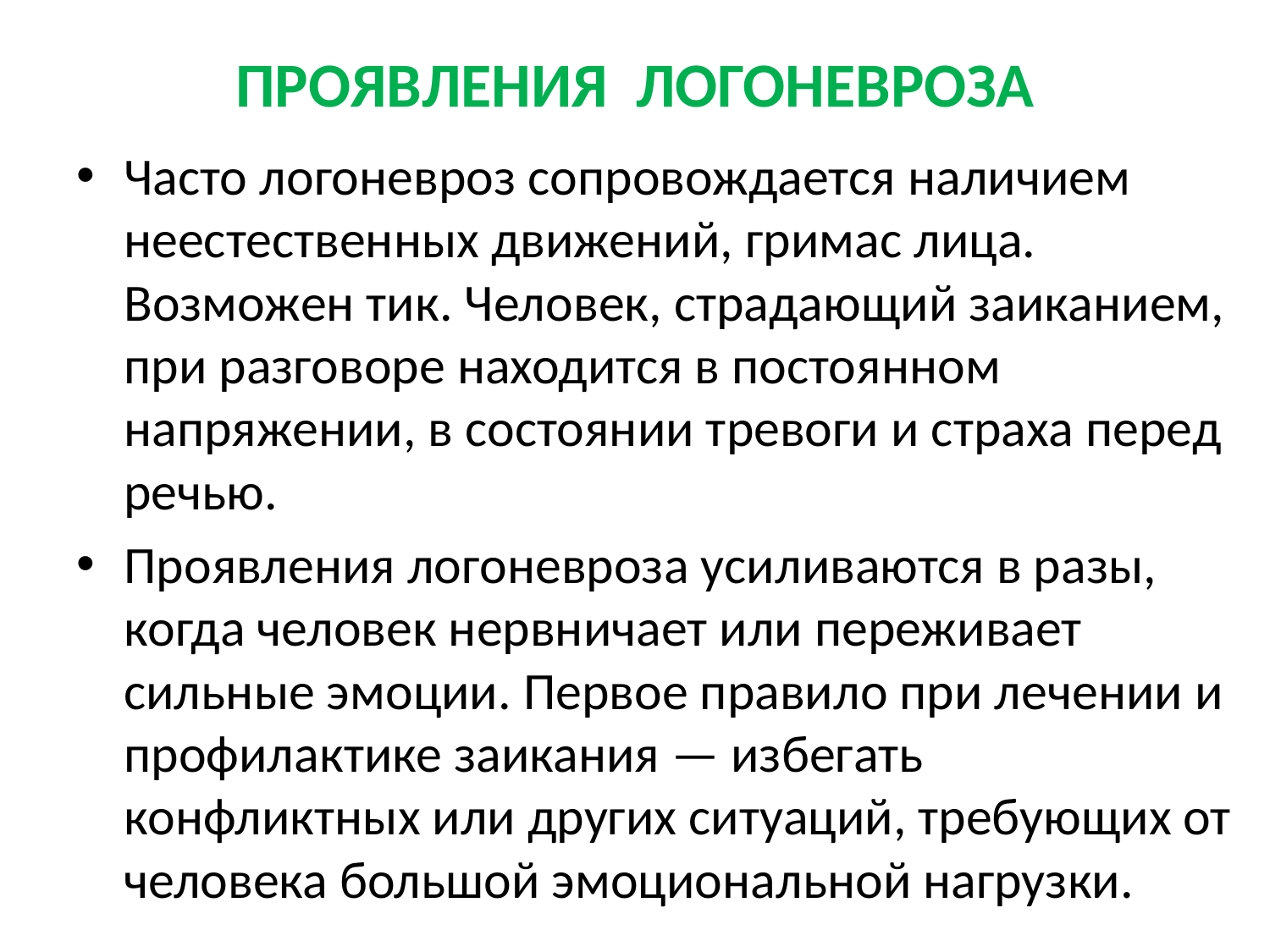

# Проявления  логоневроза
Часто логоневроз сопровождается наличием неестественных движений, гримас лица. Возможен тик. Человек, страдающий заиканием, при разговоре находится в постоянном напряжении, в состоянии тревоги и страха перед речью.
Проявления логоневроза усиливаются в разы, когда человек нервничает или переживает сильные эмоции. Первое правило при лечении и профилактике заикания — избегать конфликтных или других ситуаций, требующих от человека большой эмоциональной нагрузки.